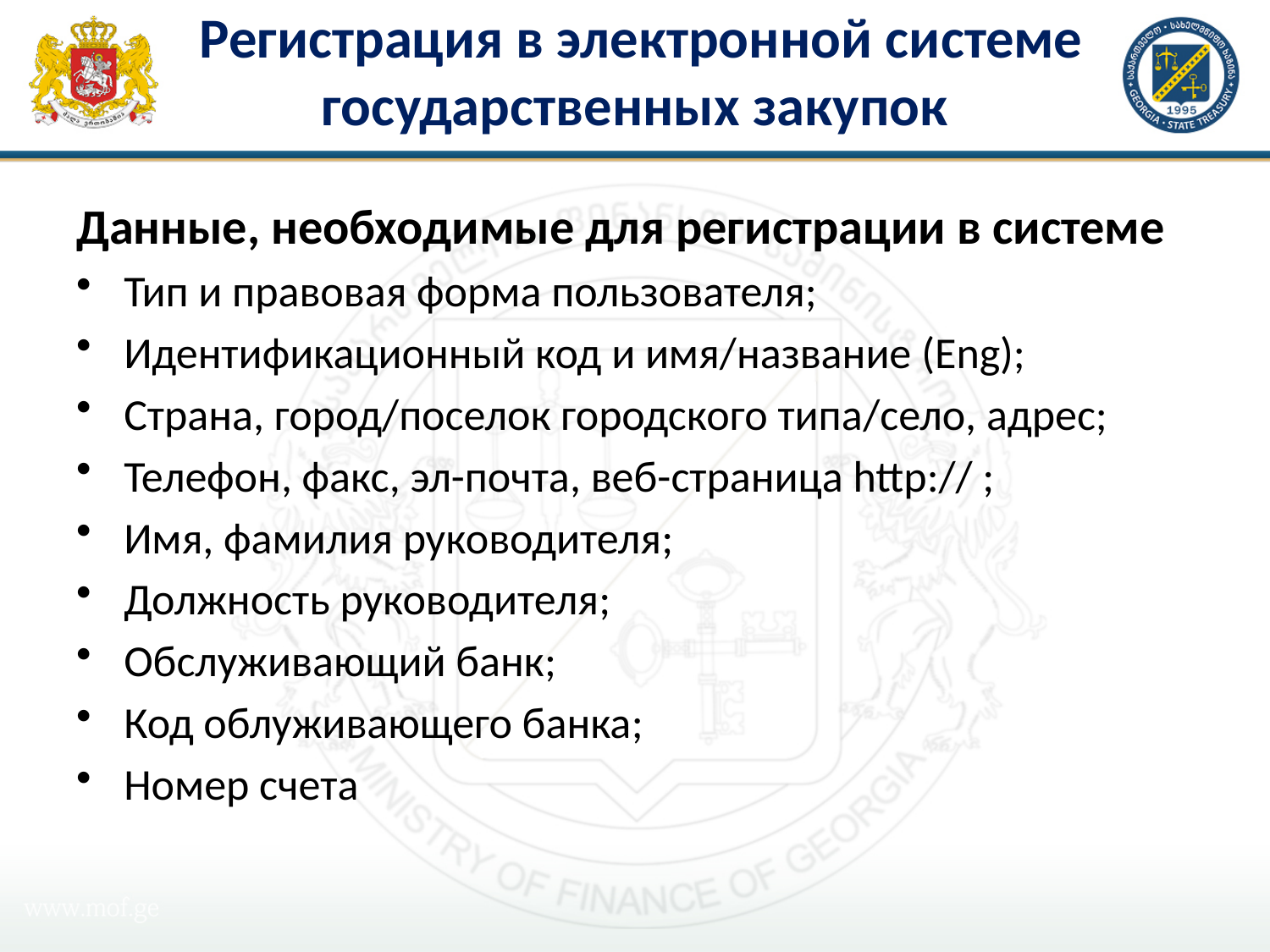

# Регистрация в электронной системе государственных закупок
Данные, необходимые для регистрации в системе
Тип и правовая форма пользователя;
Идентификационный код и имя/название (Eng);
Страна, город/поселок городского типа/село, адрес;
Телефон, факс, эл-почта, веб-страница http:// ;
Имя, фамилия руководителя;
Должность руководителя;
Обслуживающий банк;
Код облуживающего банка;
Номер счета